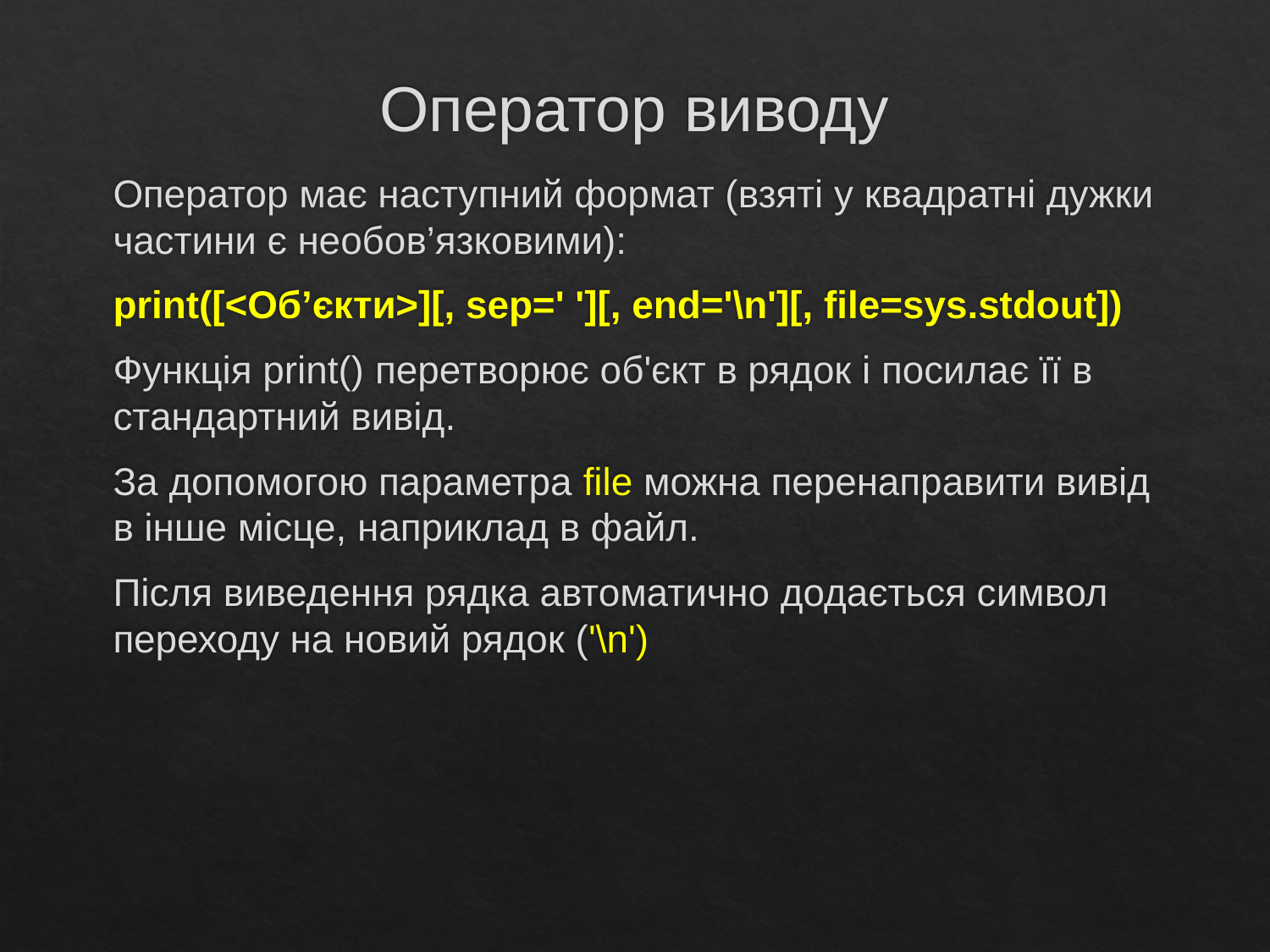

# Оператор виводу
Оператор має наступний формат (взяті у квадратні дужки частини є необов’язковими):
print([<Об’єкти>][, sep=' '][, end='\n'][, file=sys.stdout])
Функція print() перетворює об'єкт в рядок і посилає її в стандартний вивід.
За допомогою параметра file можна перенаправити вивід в інше місце, наприклад в файл.
Після виведення рядка автоматично додається символ переходу на новий рядок ('\n')